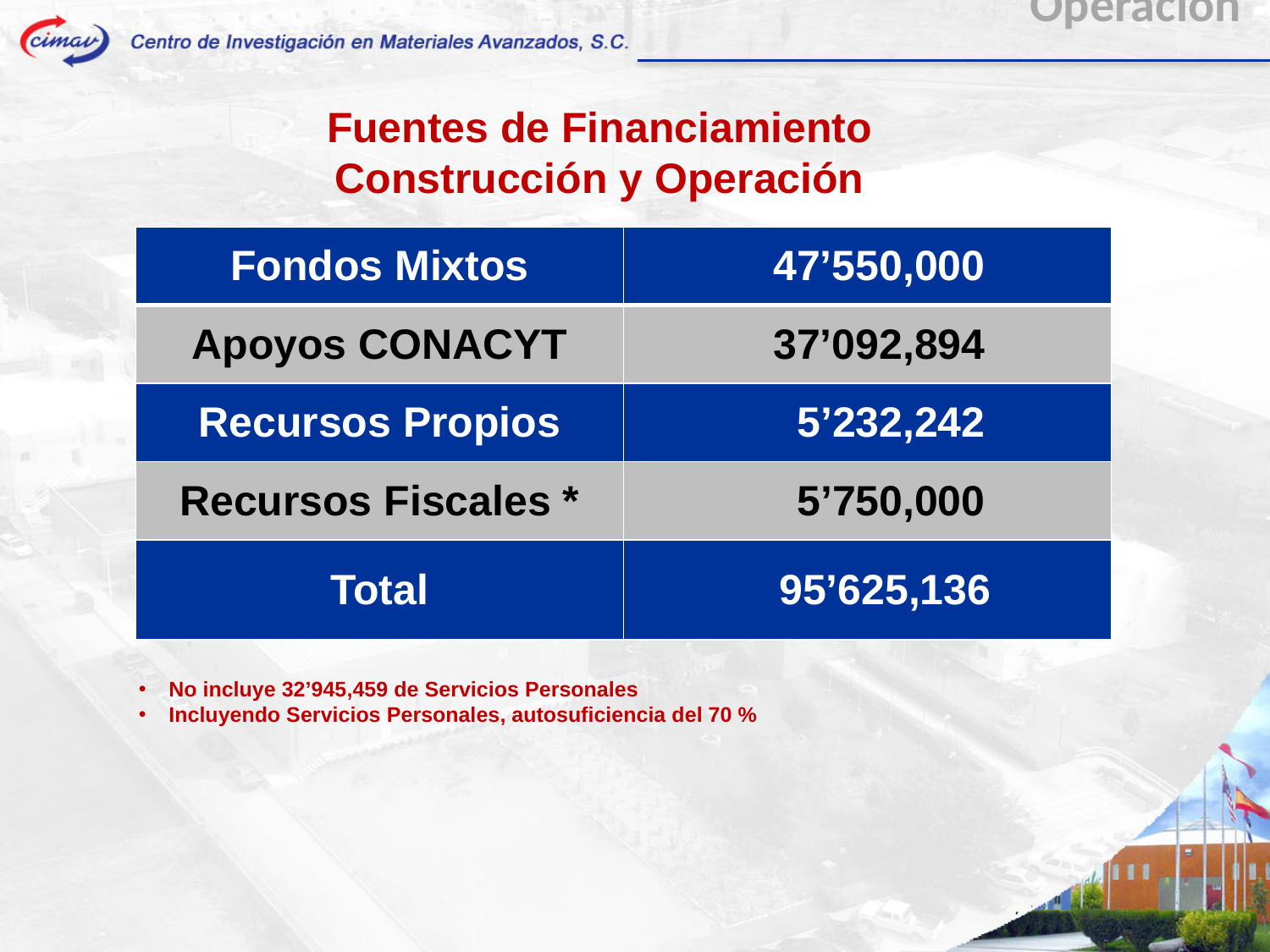

Operación
Fuentes de Financiamiento Construcción y Operación
| Fondos Mixtos | 47’550,000 |
| --- | --- |
| Apoyos CONACYT | 37’092,894 |
| Recursos Propios | 5’232,242 |
| Recursos Fiscales \* | 5’750,000 |
| Total | 95’625,136 |
No incluye 32’945,459 de Servicios Personales
Incluyendo Servicios Personales, autosuficiencia del 70 %